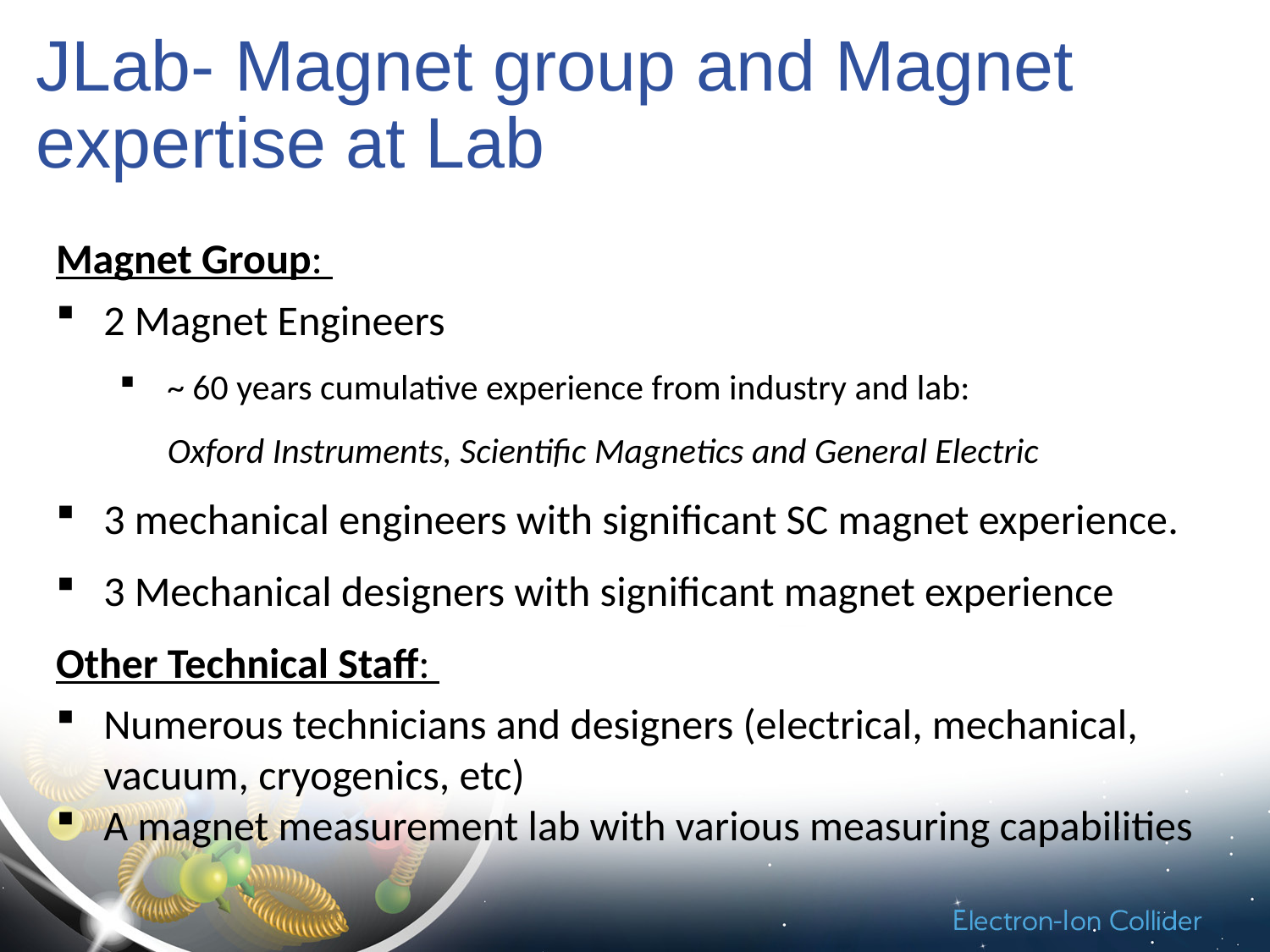

# JLab- Magnet group and Magnet expertise at Lab
Magnet Group:
2 Magnet Engineers
~ 60 years cumulative experience from industry and lab:
      Oxford Instruments, Scientific Magnetics and General Electric
3 mechanical engineers with significant SC magnet experience.
3 Mechanical designers with significant magnet experience
Other Technical Staff:
Numerous technicians and designers (electrical, mechanical, vacuum, cryogenics, etc)
A magnet measurement lab with various measuring capabilities